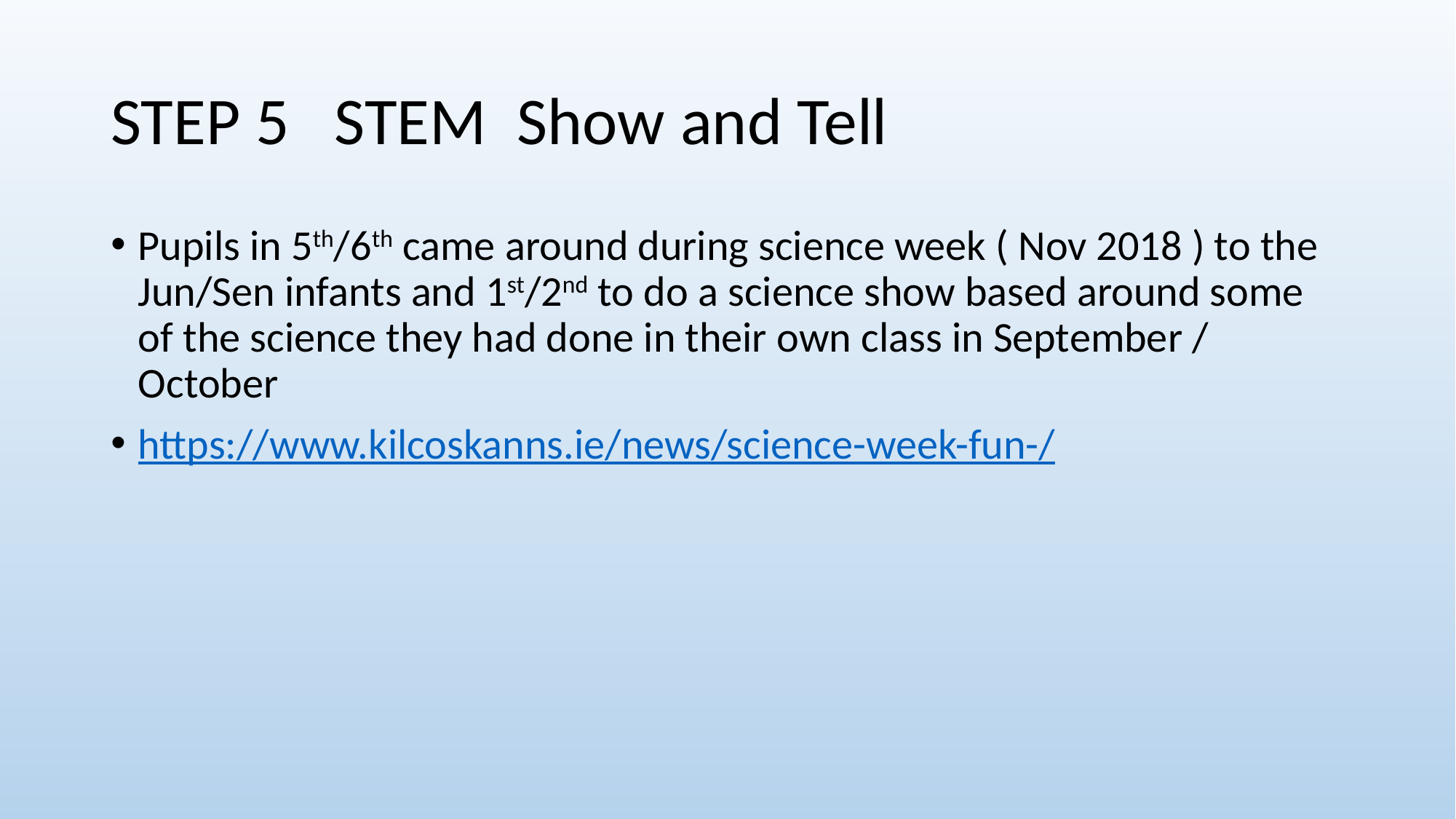

# STEP 5   STEM  Show and Tell
Pupils in 5th/6th came around during science week ( Nov 2018 ) to the Jun/Sen infants and 1st/2nd to do a science show based around some of the science they had done in their own class in September / October
https://www.kilcoskanns.ie/news/science-week-fun-/